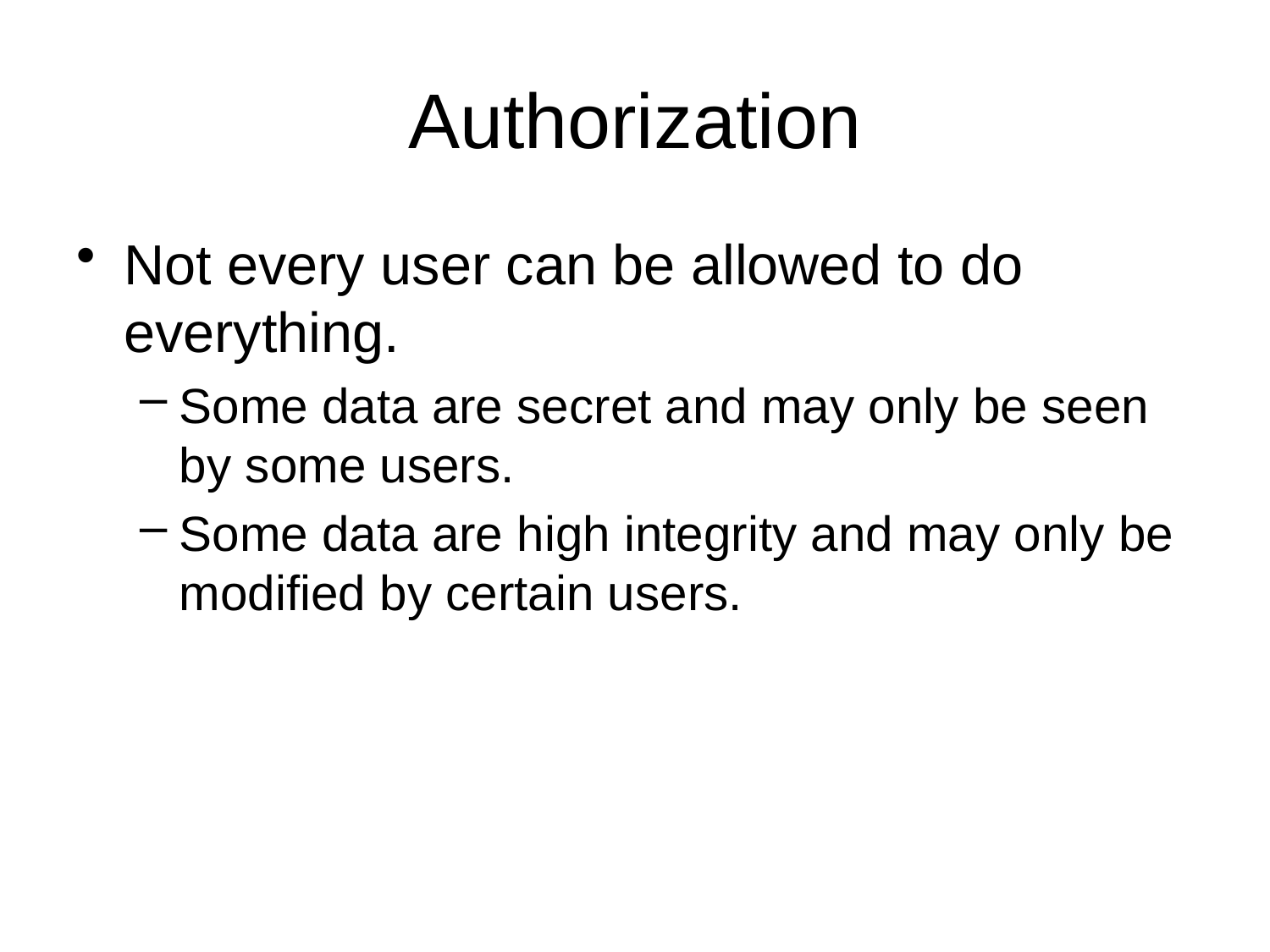

# Authorization
Not every user can be allowed to do everything.
Some data are secret and may only be seen by some users.
Some data are high integrity and may only be modified by certain users.